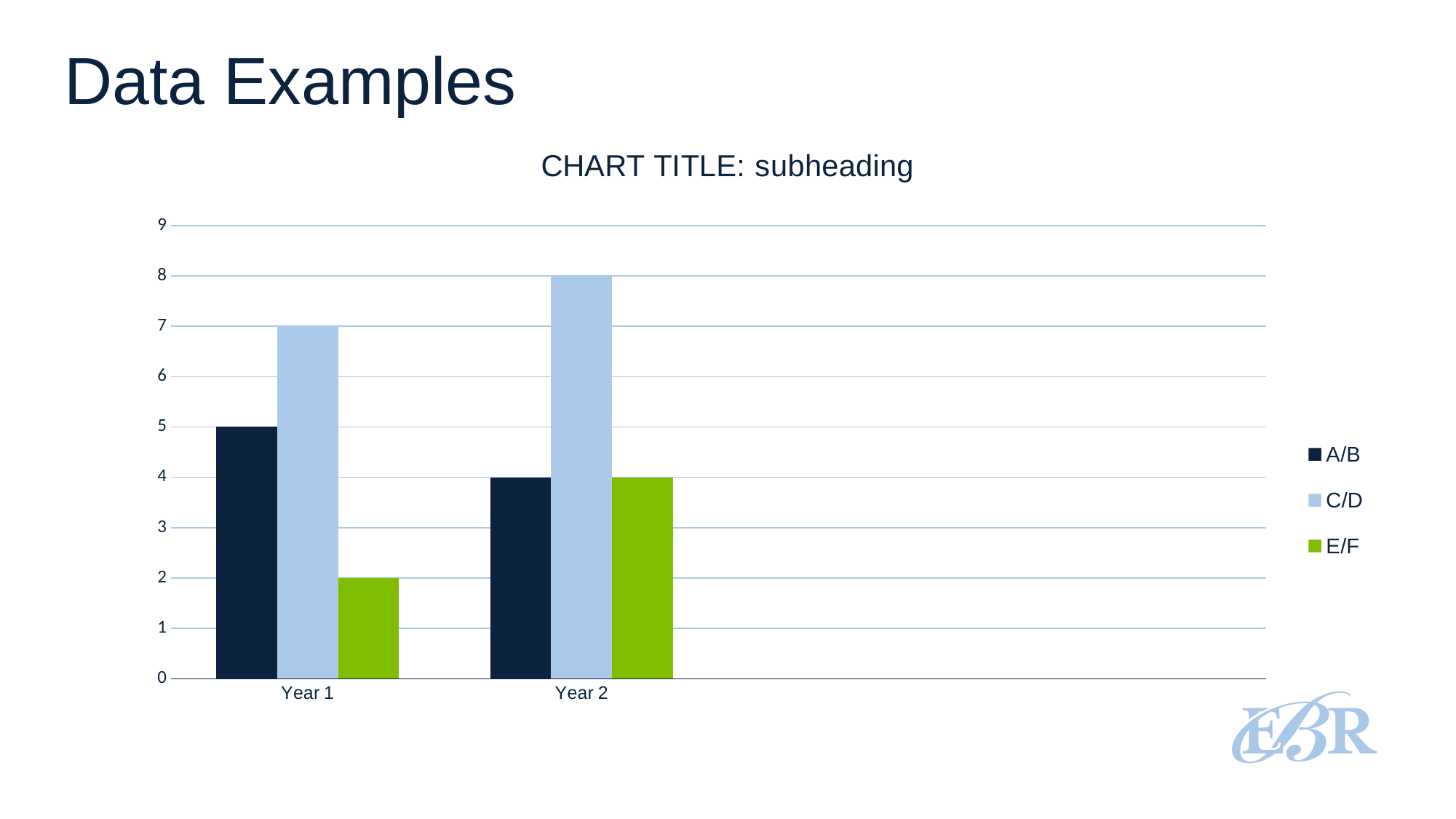

Data Examples

### Chart: CHART TITLE: subheading

| Category | A/B | C/D | E/F |
|---|---|---|---|
| Year 1 | 5.0 | 7.0 | 2.0 |
| Year 2 | 4.0 | 8.0 | 4.0 |